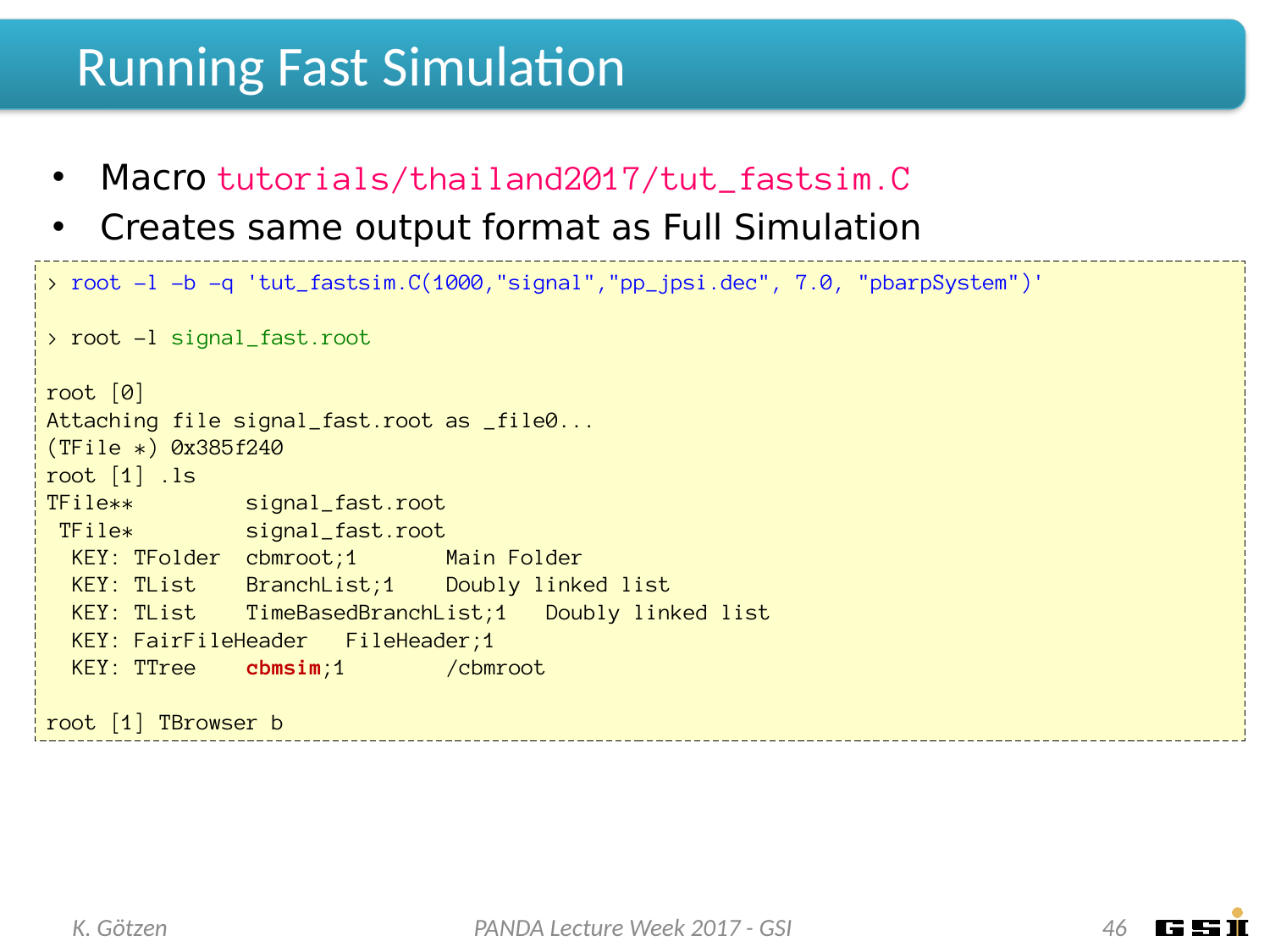

# Running Fast Simulation
Macro tutorials/thailand2017/tut_fastsim.C
Creates same output format as Full Simulation
> root -l -b -q 'tut_fastsim.C(1000,"signal","pp_jpsi.dec", 7.0, "pbarpSystem")'

> root -l signal_fast.root

root [0]
Attaching file signal_fast.root as _file0...
(TFile *) 0x385f240
root [1] .ls
TFile**         signal_fast.root
 TFile*         signal_fast.root
  KEY: TFolder  cbmroot;1       Main Folder
  KEY: TList    BranchList;1    Doubly linked list
  KEY: TList    TimeBasedBranchList;1   Doubly linked list
  KEY: FairFileHeader   FileHeader;1
  KEY: TTree    cbmsim;1        /cbmroot

root [1] TBrowser b
K. Götzen
PANDA Lecture Week 2017 - GSI
46